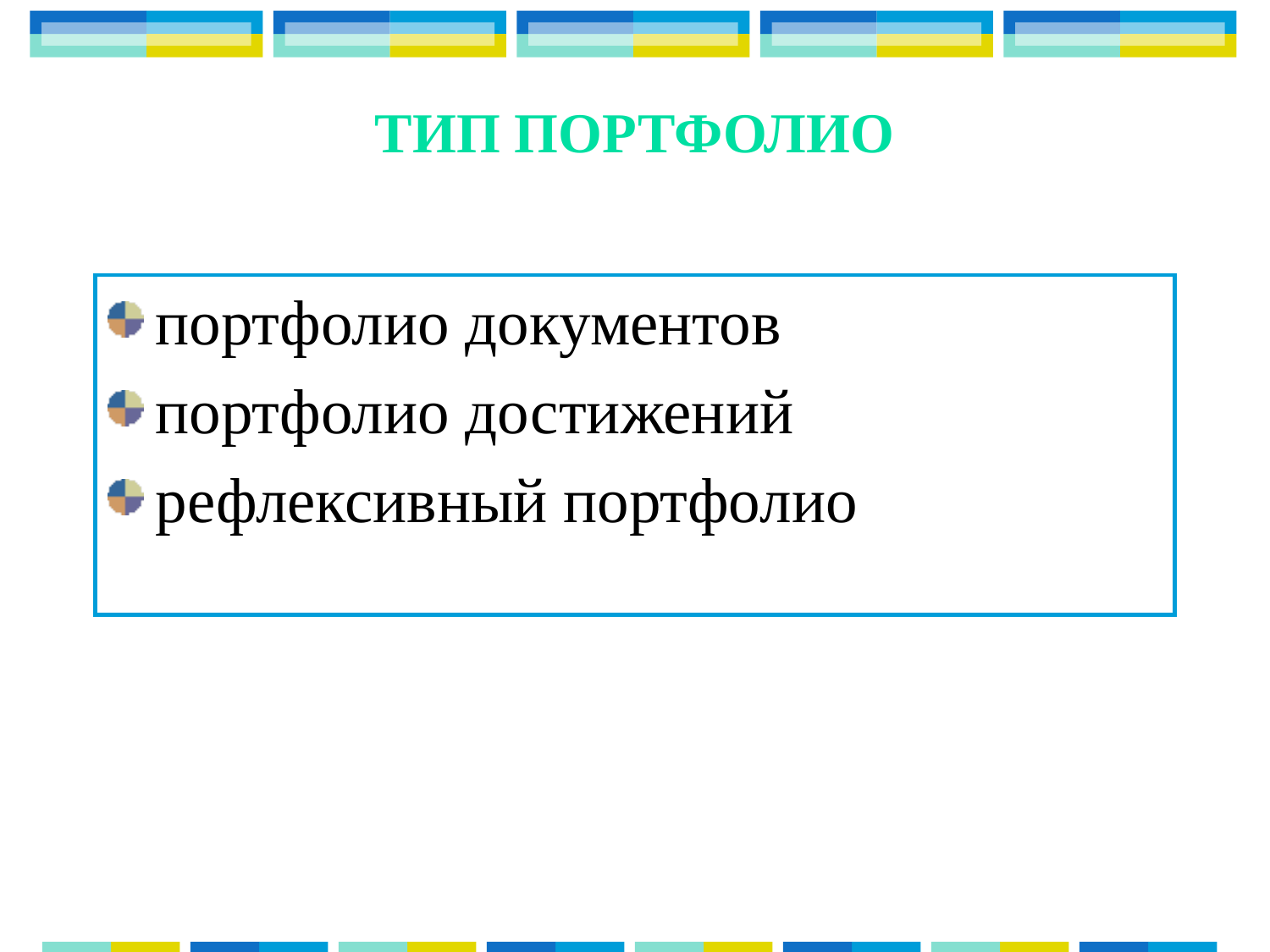

# тип портфолио
портфолио документов
портфолио достижений
рефлексивный портфолио